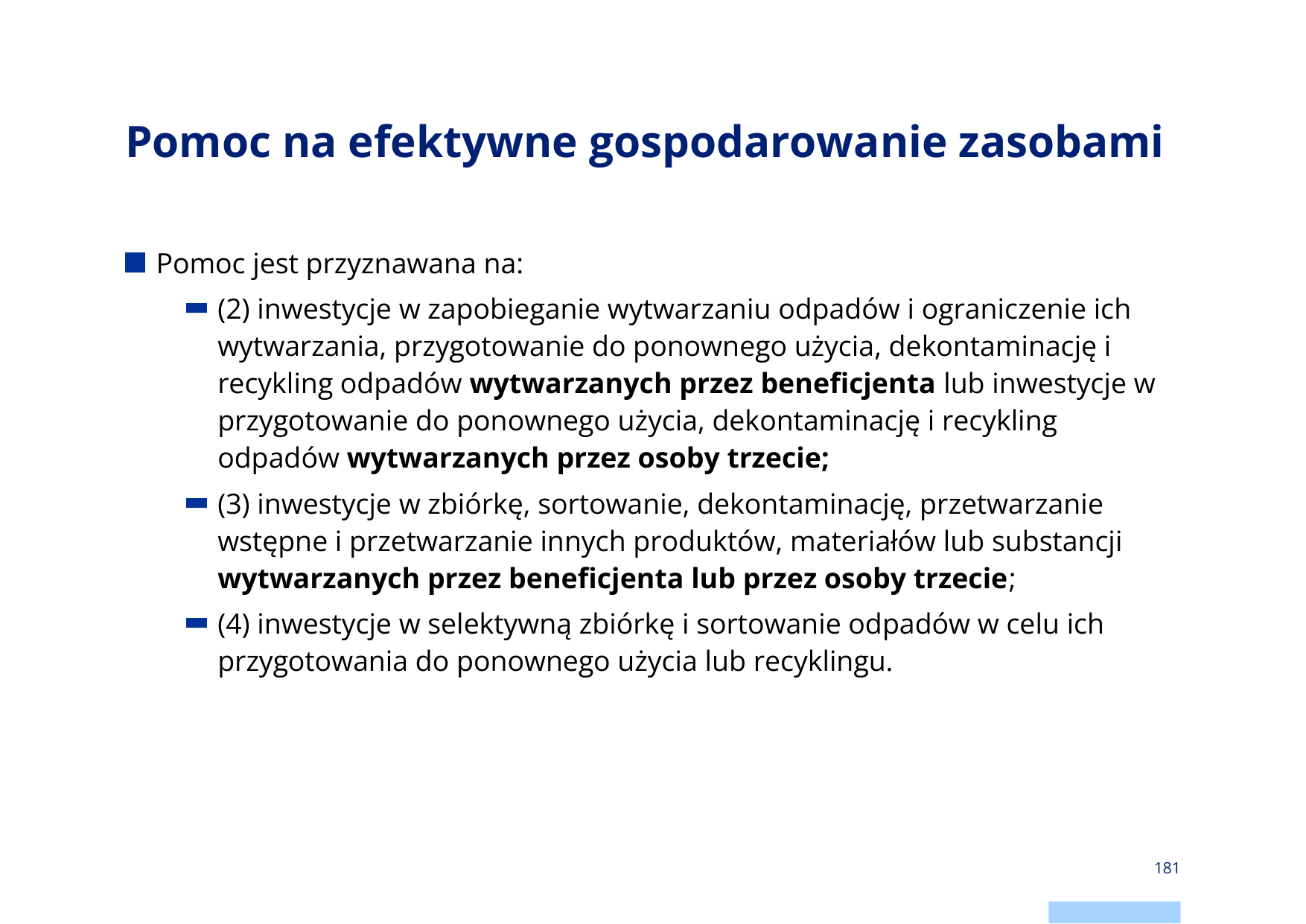

# Pomoc na efektywne gospodarowanie zasobami
Pomoc jest przyznawana na:
(2) inwestycje w zapobieganie wytwarzaniu odpadów i ograniczenie ich wytwarzania, przygotowanie do ponownego użycia, dekontaminację i recykling odpadów wytwarzanych przez beneficjenta lub inwestycje w przygotowanie do ponownego użycia, dekontaminację i recykling odpadów wytwarzanych przez osoby trzecie;
(3) inwestycje w zbiórkę, sortowanie, dekontaminację, przetwarzanie wstępne i przetwarzanie innych produktów, materiałów lub substancji wytwarzanych przez beneficjenta lub przez osoby trzecie;
(4) inwestycje w selektywną zbiórkę i sortowanie odpadów w celu ich przygotowania do ponownego użycia lub recyklingu.

181